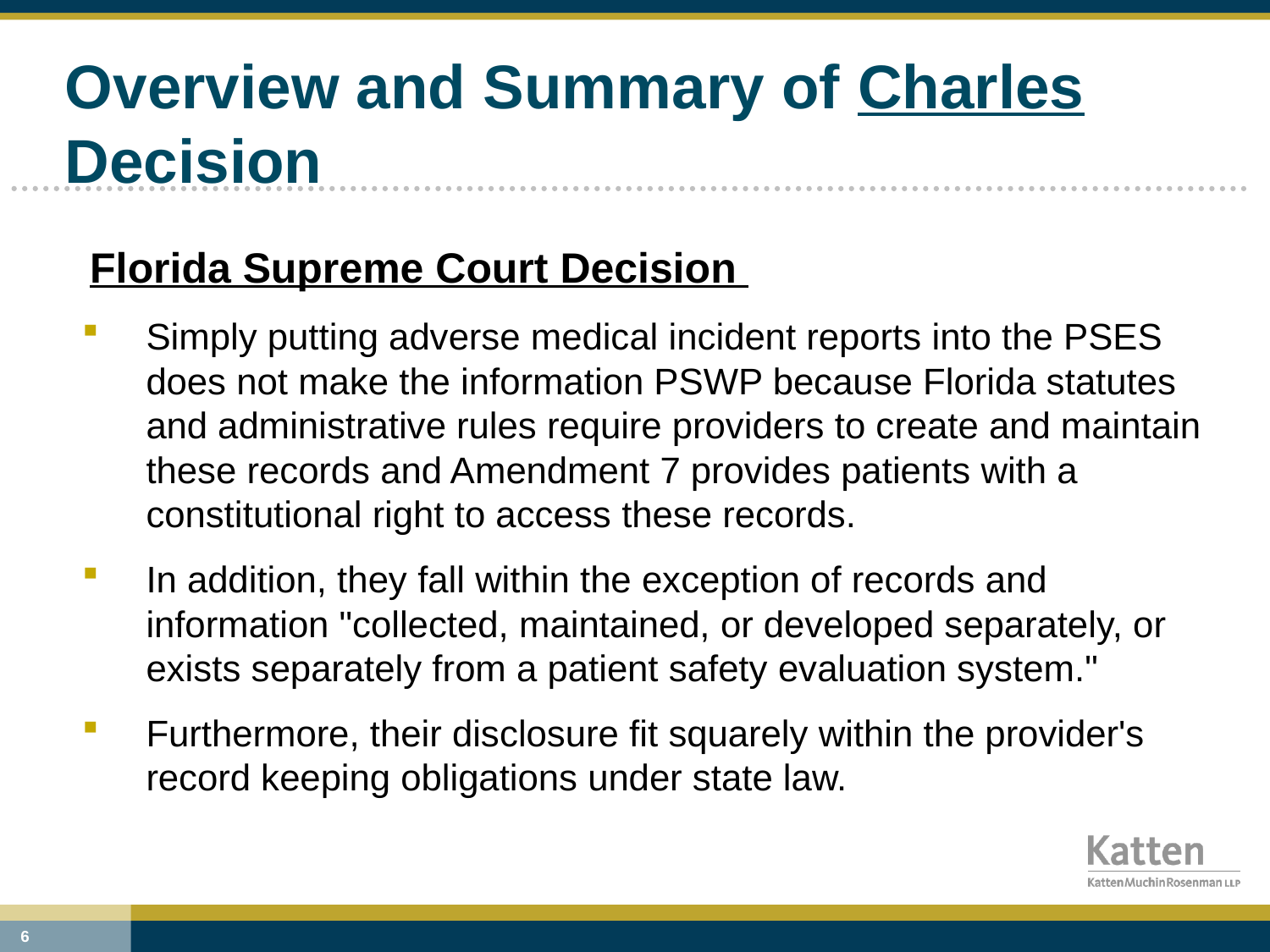

# Overview and Summary of Charles Decision
Florida Supreme Court Decision
Simply putting adverse medical incident reports into the PSES does not make the information PSWP because Florida statutes and administrative rules require providers to create and maintain these records and Amendment 7 provides patients with a constitutional right to access these records.
In addition, they fall within the exception of records and information "collected, maintained, or developed separately, or exists separately from a patient safety evaluation system."
Furthermore, their disclosure fit squarely within the provider's record keeping obligations under state law.